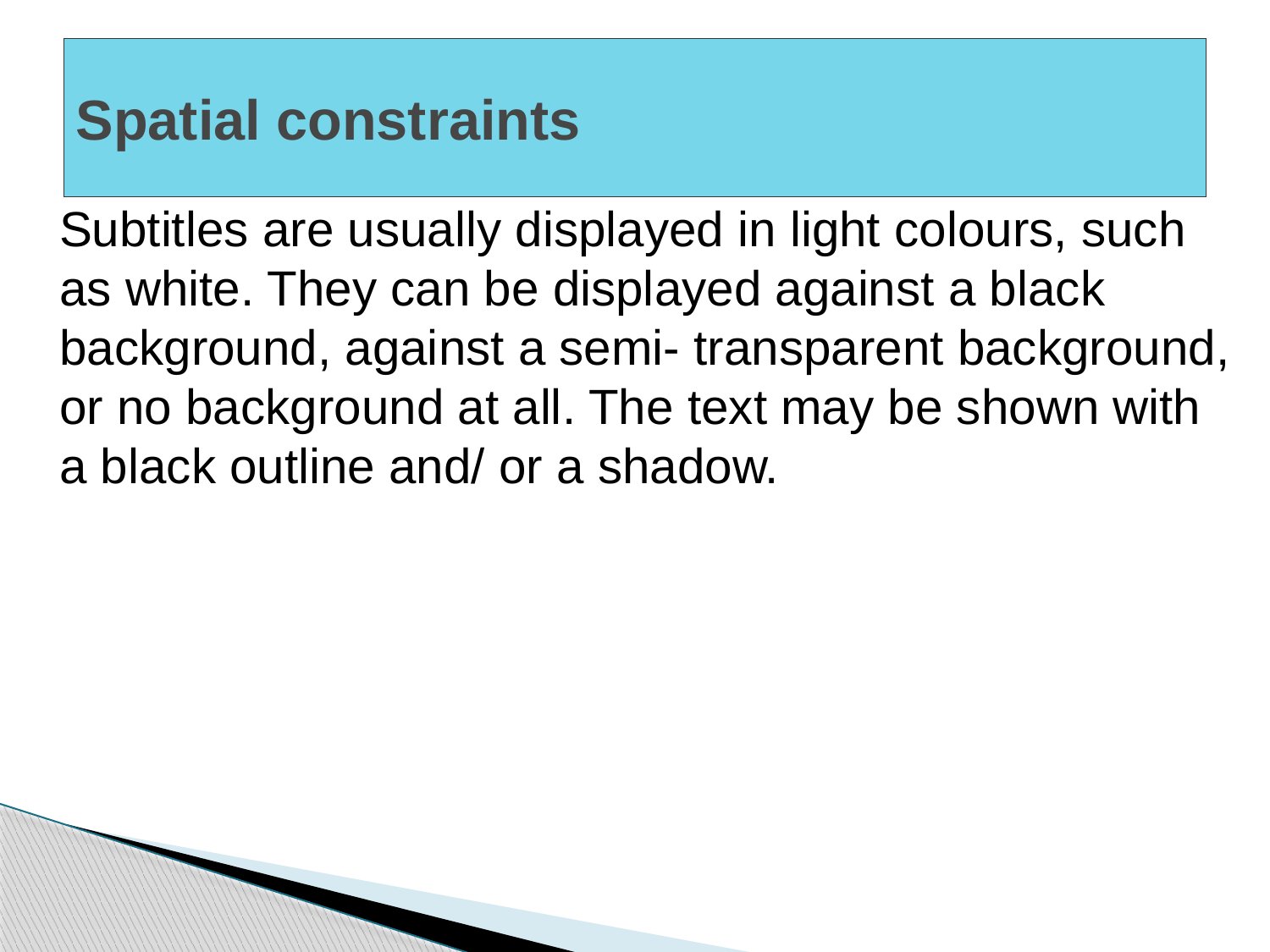

# Spatial constraints
Subtitles are usually displayed in light colours, such as white. They can be displayed against a black background, against a semi- transparent background, or no background at all. The text may be shown with a black outline and/ or a shadow.